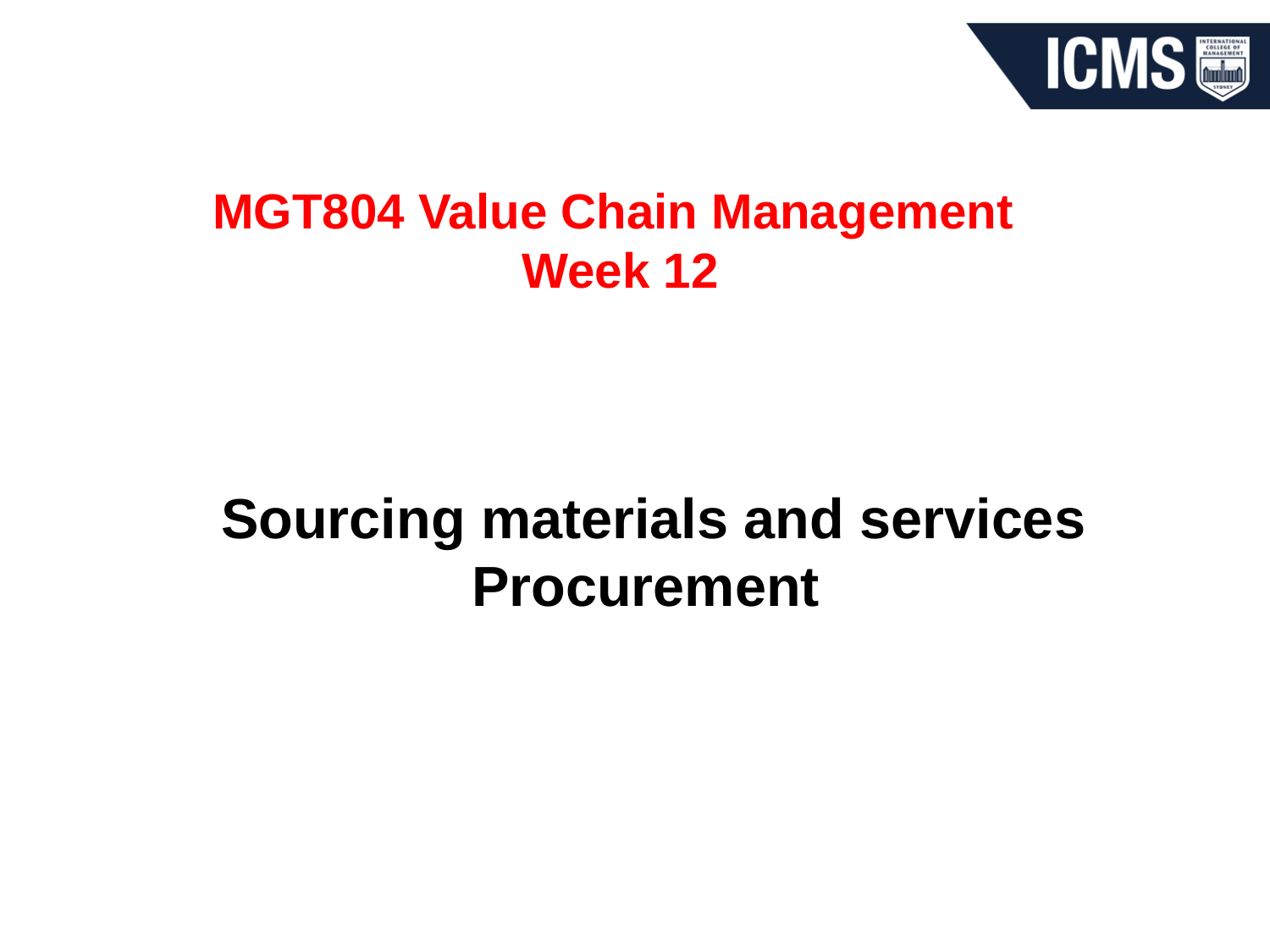

MGT804 Value Chain Management
Week 12
Sourcing materials and services Procurement